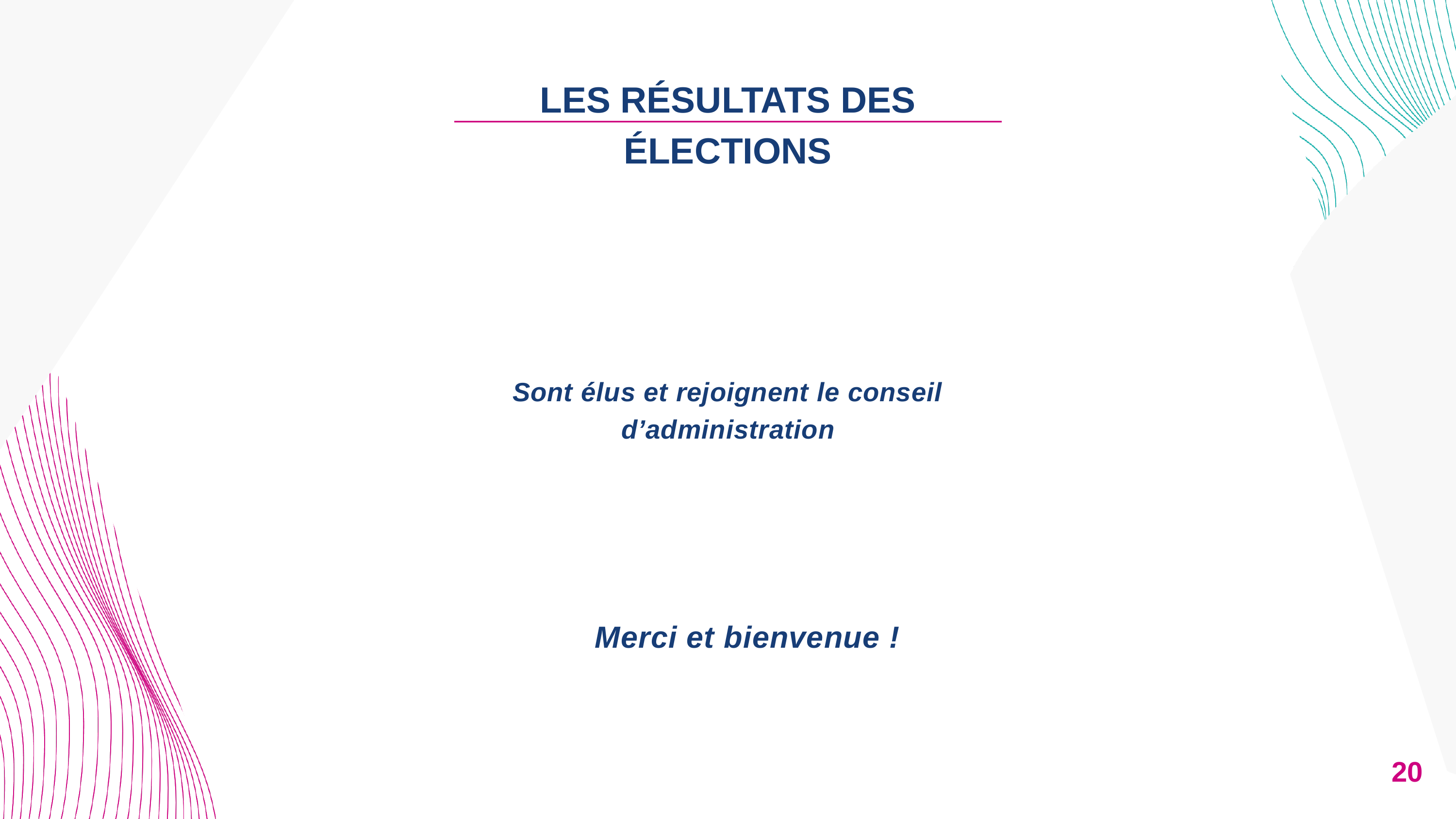

LES RÉSULTATS DES ÉLECTIONS

Sont élus et rejoignent le conseil d’administration
Merci et bienvenue !
20